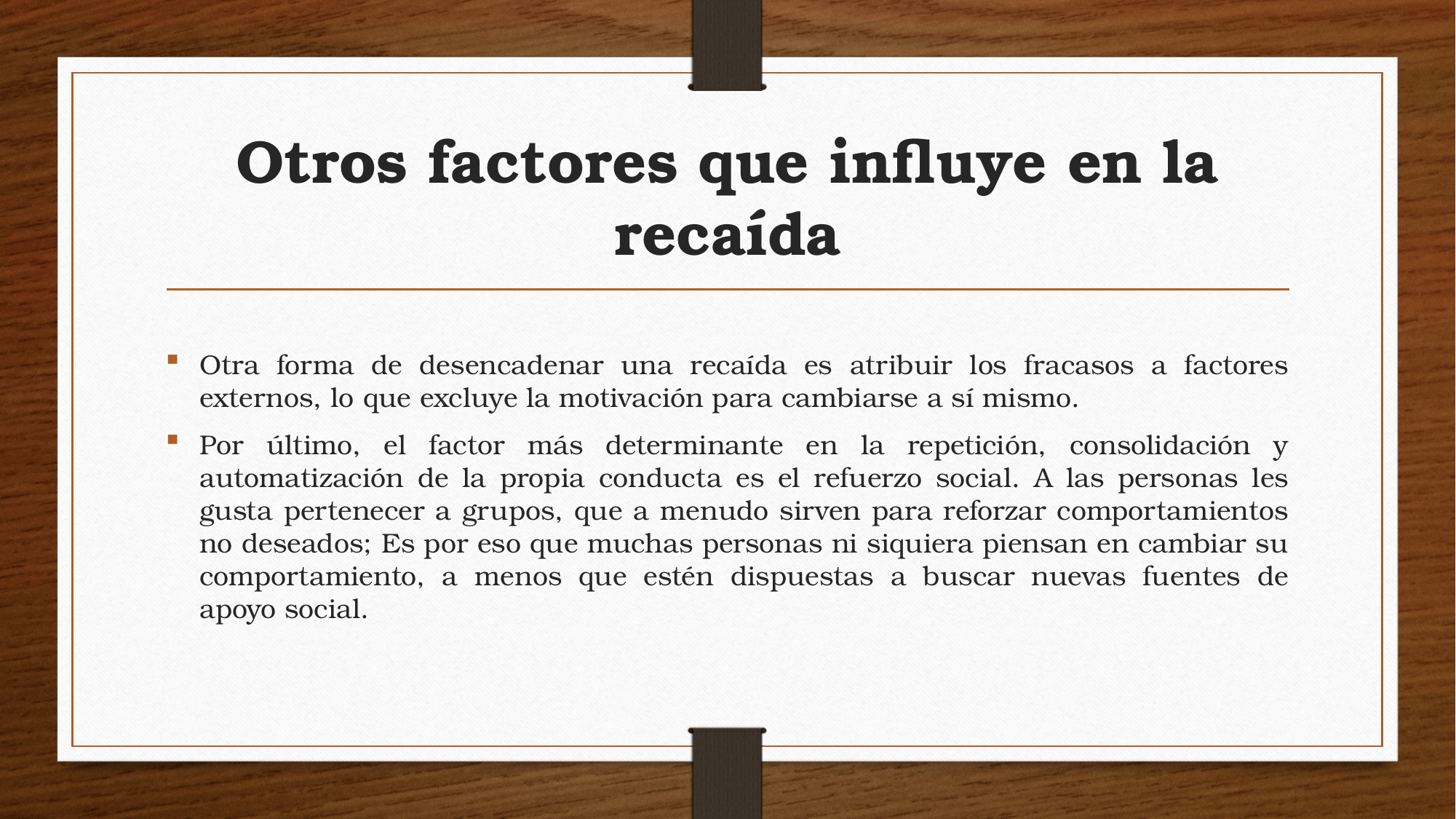

# Otros factores que influye en la recaída
Otra forma de desencadenar una recaída es atribuir los fracasos a factores externos, lo que excluye la motivación para cambiarse a sí mismo.
Por último, el factor más determinante en la repetición, consolidación y automatización de la propia conducta es el refuerzo social. A las personas les gusta pertenecer a grupos, que a menudo sirven para reforzar comportamientos no deseados; Es por eso que muchas personas ni siquiera piensan en cambiar su comportamiento, a menos que estén dispuestas a buscar nuevas fuentes de apoyo social.